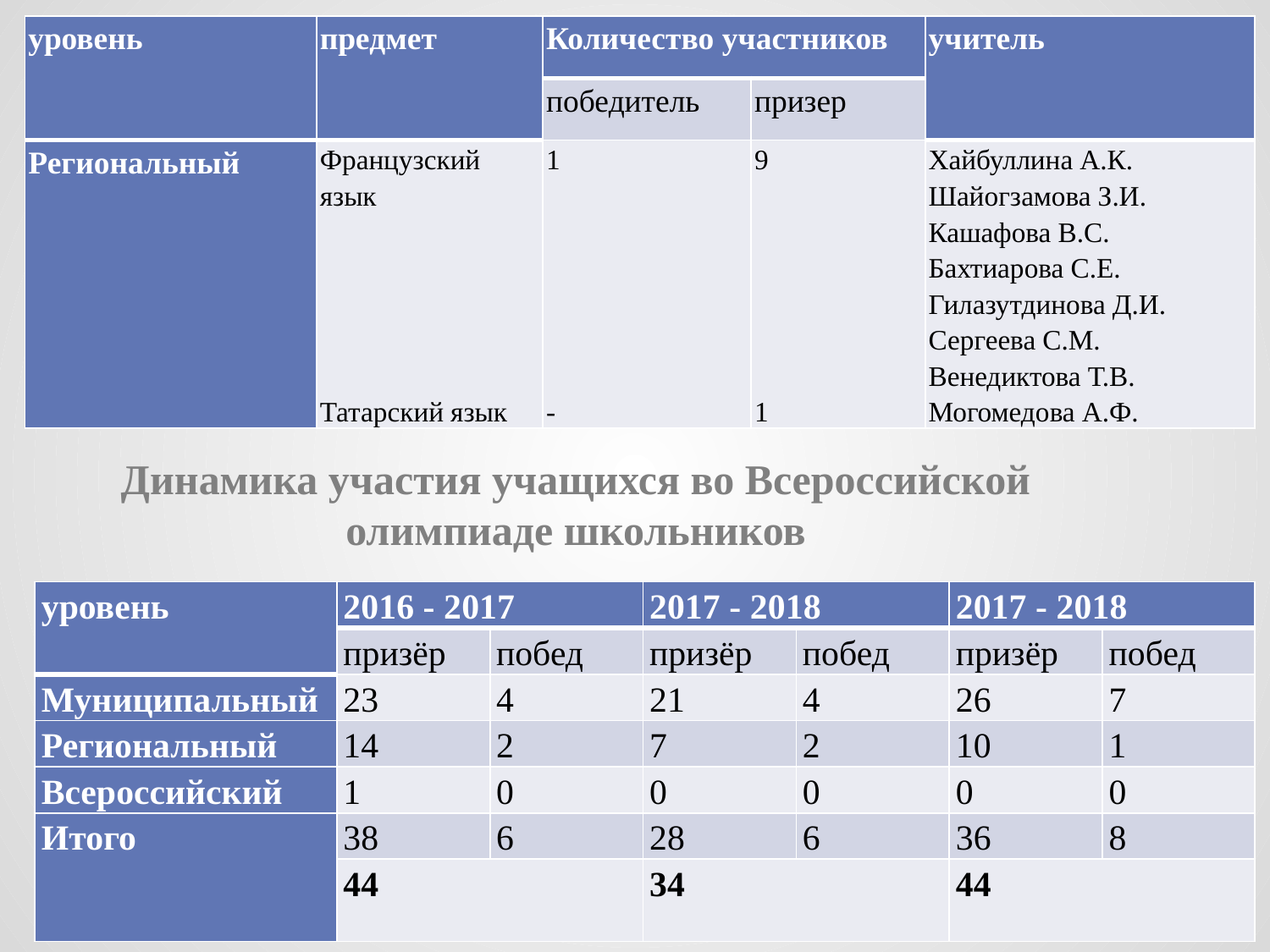

| уровень | предмет | Количество участников |  | учитель |
| --- | --- | --- | --- | --- |
|  |  | победитель | призер |  |
| Региональный | Французский язык       Татарский язык | 1 - | 9 1 | Хайбуллина А.К. Шайогзамова З.И. Кашафова В.С. Бахтиарова С.Е. Гилазутдинова Д.И. Сергеева С.М. Венедиктова Т.В. Могомедова А.Ф. |
# Динамика участия учащихся во Всероссийской олимпиаде школьников
Динамика участия учащихся во Всероссийской олимпиаде школьников

| уровень | 2016 - 2017 |  | 2017 - 2018 |  | 2017 - 2018 |  |
| --- | --- | --- | --- | --- | --- | --- |
|  | призёр | побед | призёр | побед | призёр | побед |
| Муниципальный | 23 | 4 | 21 | 4 | 26 | 7 |
| Региональный | 14 | 2 | 7 | 2 | 10 | 1 |
| Всероссийский | 1 | 0 | 0 | 0 | 0 | 0 |
| Итого | 38 | 6 | 28 | 6 | 36 | 8 |
|  | 44 |  | 34 |  | 44 |  |